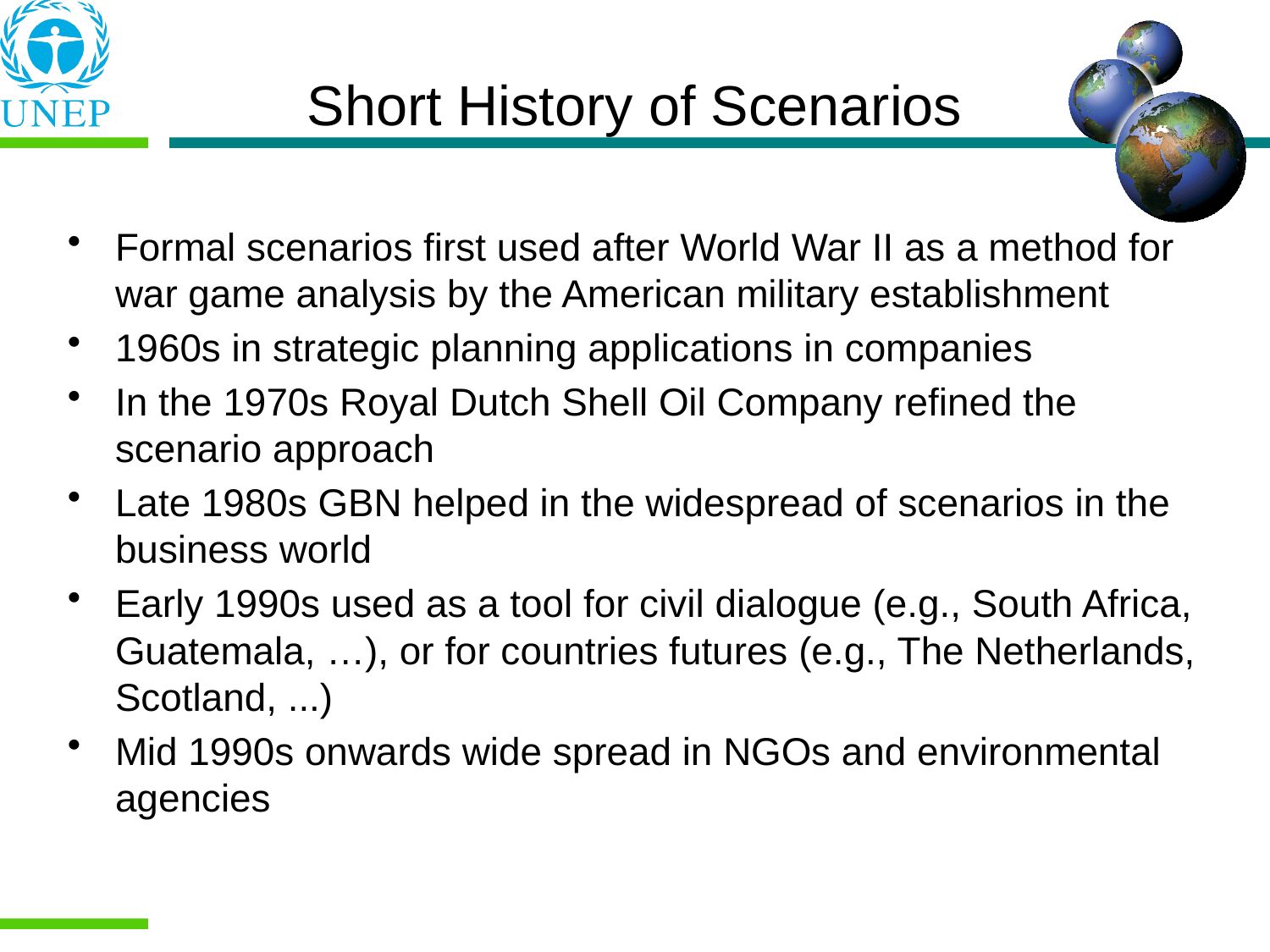

# Short History of Scenarios
Formal scenarios first used after World War II as a method for war game analysis by the American military establishment
1960s in strategic planning applications in companies
In the 1970s Royal Dutch Shell Oil Company refined the scenario approach
Late 1980s GBN helped in the widespread of scenarios in the business world
Early 1990s used as a tool for civil dialogue (e.g., South Africa, Guatemala, …), or for countries futures (e.g., The Netherlands, Scotland, ...)
Mid 1990s onwards wide spread in NGOs and environmental agencies